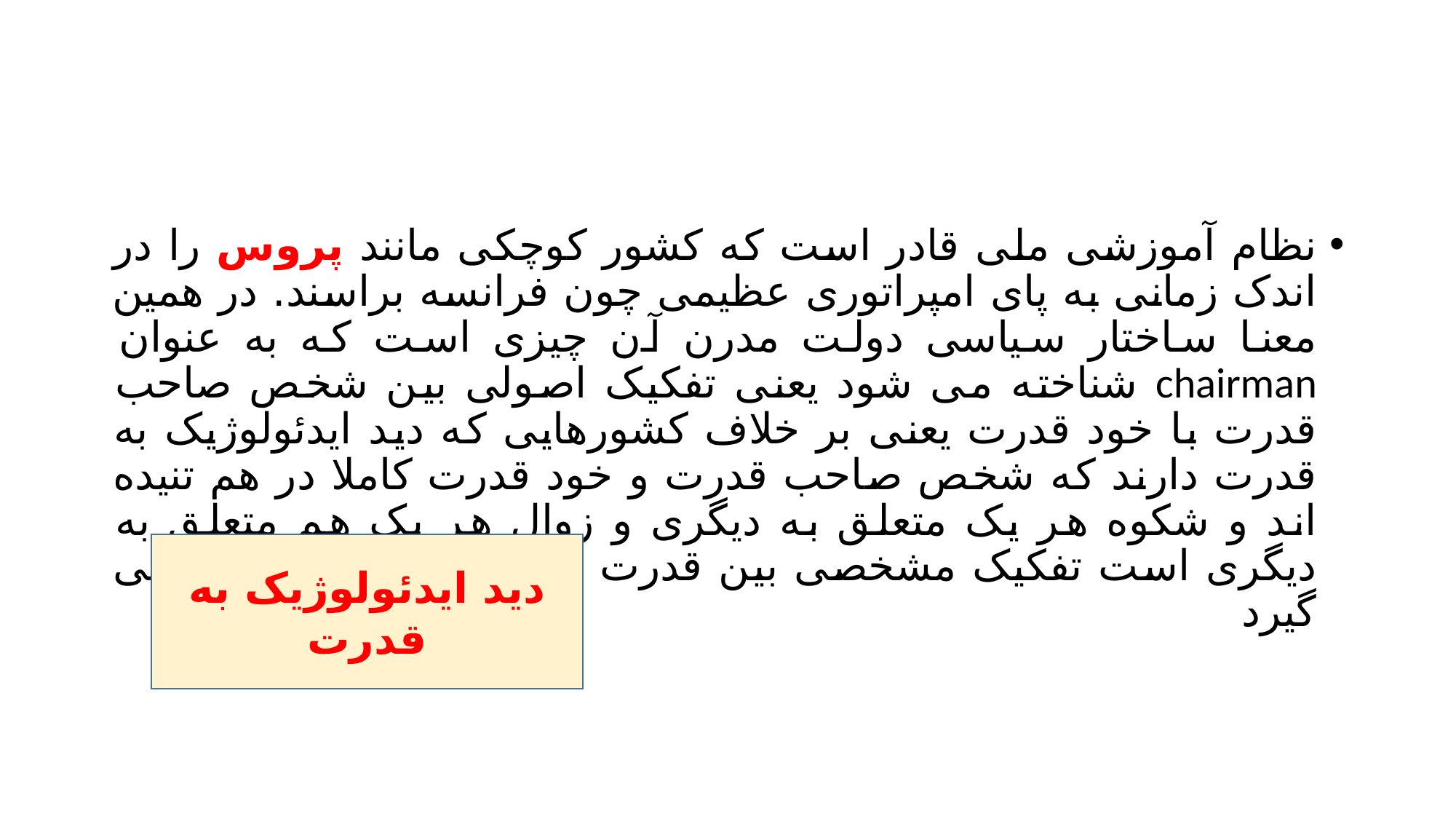

#
نظام آموزشی ملی قادر است که کشور کوچکی مانند پروس را در اندک زمانی به پای امپراتوری عظیمی چون فرانسه براسند. در همین معنا ساختار سیاسی دولت مدرن آن چیزی است که به عنوان chairman شناخته می شود یعنی تفکیک اصولی بین شخص صاحب قدرت با خود قدرت یعنی بر خلاف کشورهایی که دید ایدئولوژیک به قدرت دارند که شخص صاحب قدرت و خود قدرت کاملا در هم تنیده اند و شکوه هر یک متعلق به دیگری و زوال هر یک هم متعلق به دیگری است تفکیک مشخصی بین قدرت و شخص حاکم صورت می گیرد

دید ایدئولوژیک به قدرت